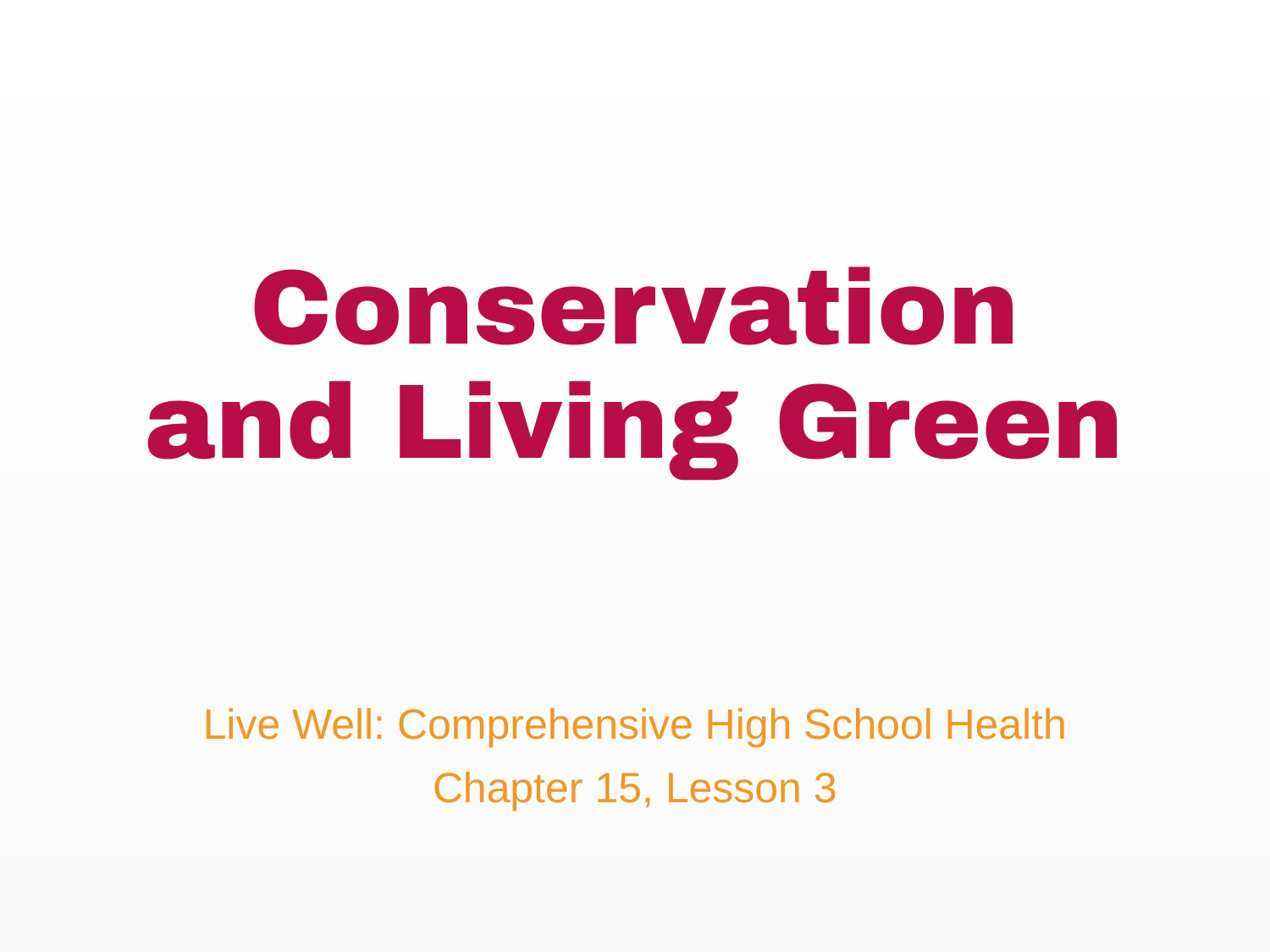

# Conservation and Living Green
Live Well: Comprehensive High School Health
Chapter 15, Lesson 3